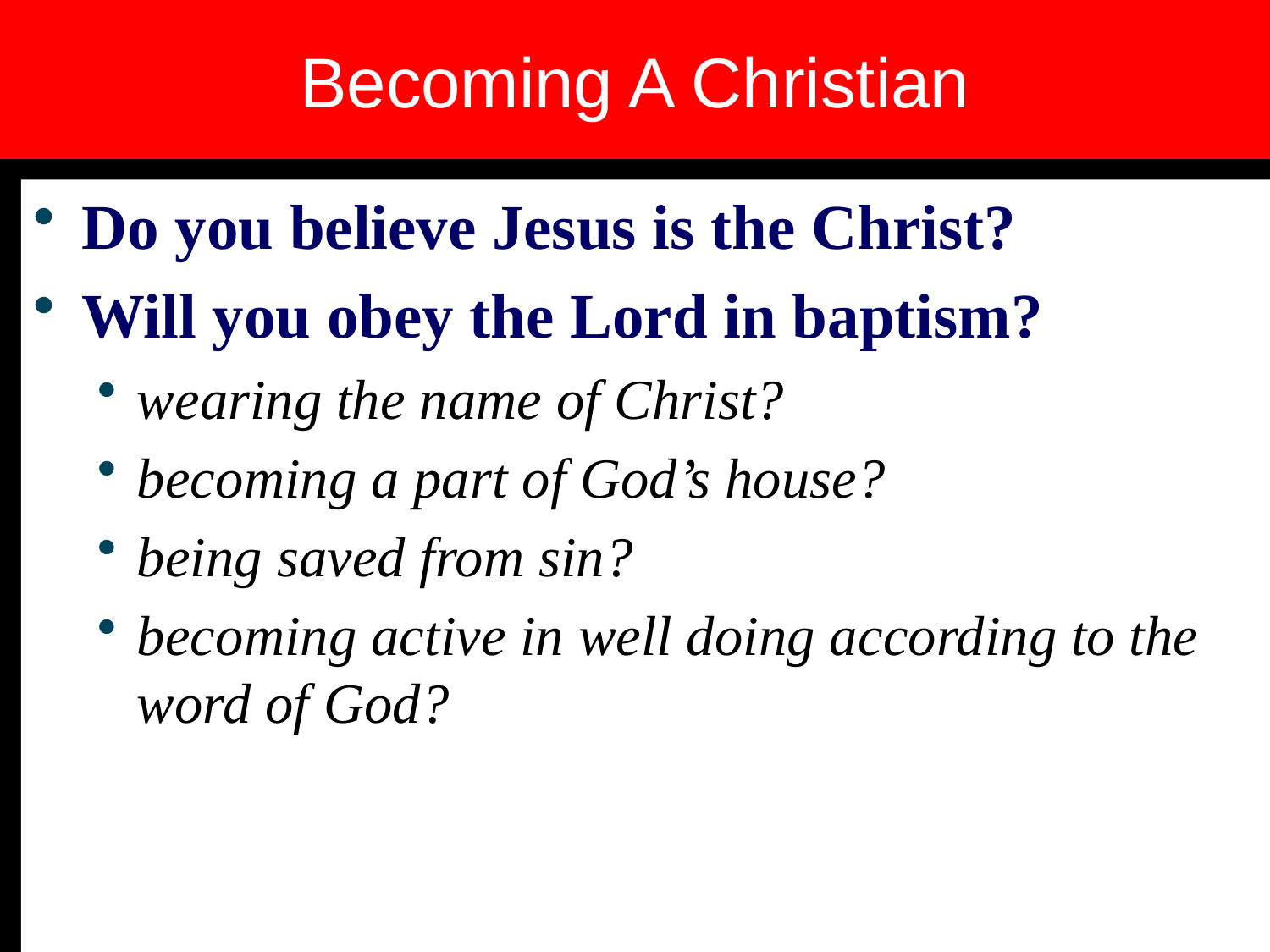

# Becoming A Christian
Do you believe Jesus is the Christ?
Will you obey the Lord in baptism?
wearing the name of Christ?
becoming a part of God’s house?
being saved from sin?
becoming active in well doing according to the word of God?